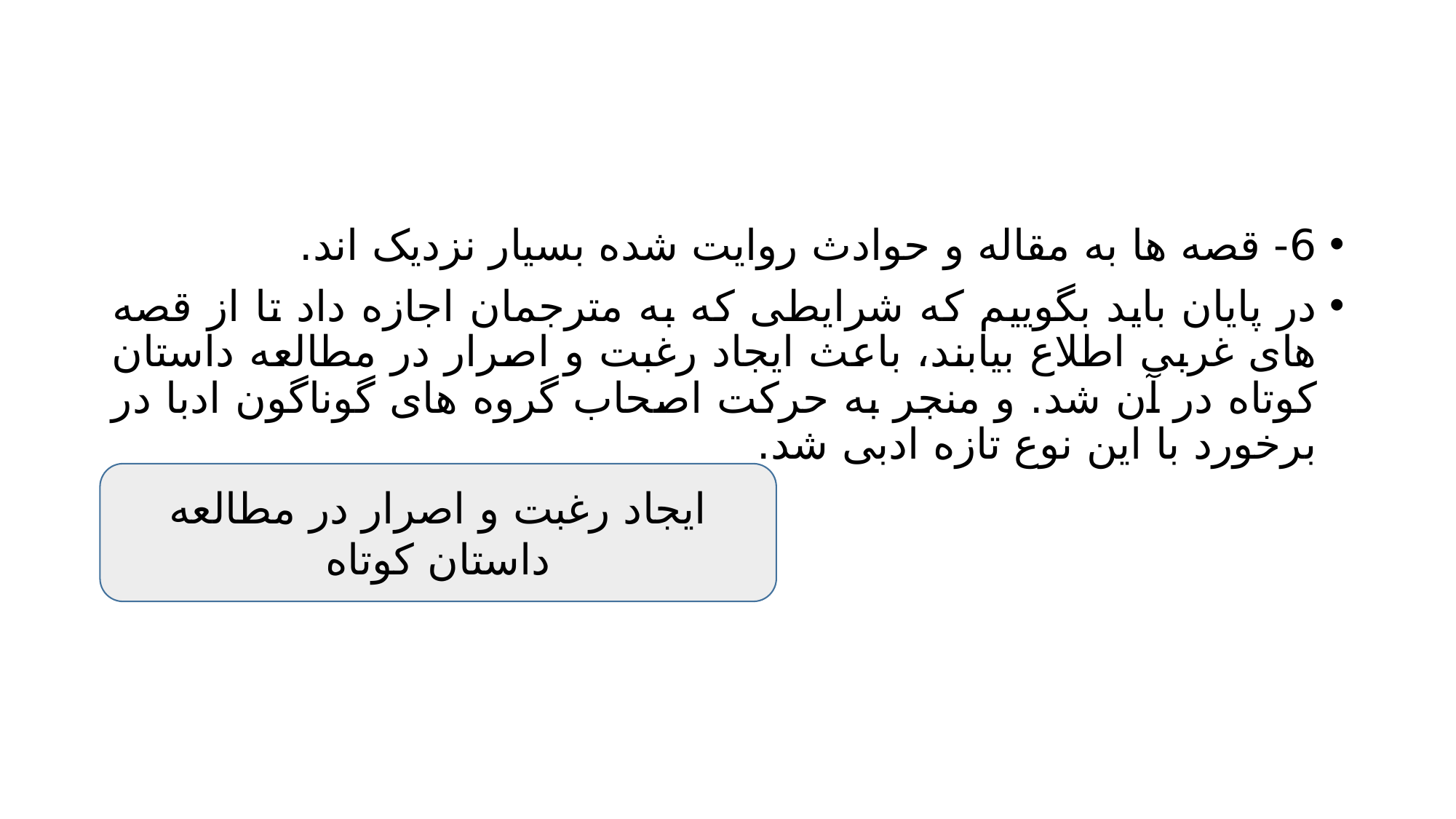

#
6- قصه ها به مقاله و حوادث روایت شده بسیار نزدیک اند.
در پایان باید بگوییم که شرایطی که به مترجمان اجازه داد تا از قصه های غربی اطلاع بیابند، باعث ایجاد رغبت و اصرار در مطالعه داستان کوتاه در آن شد. و منجر به حرکت اصحاب گروه های گوناگون ادبا در برخورد با این نوع تازه ادبی شد.
ایجاد رغبت و اصرار در مطالعه داستان کوتاه